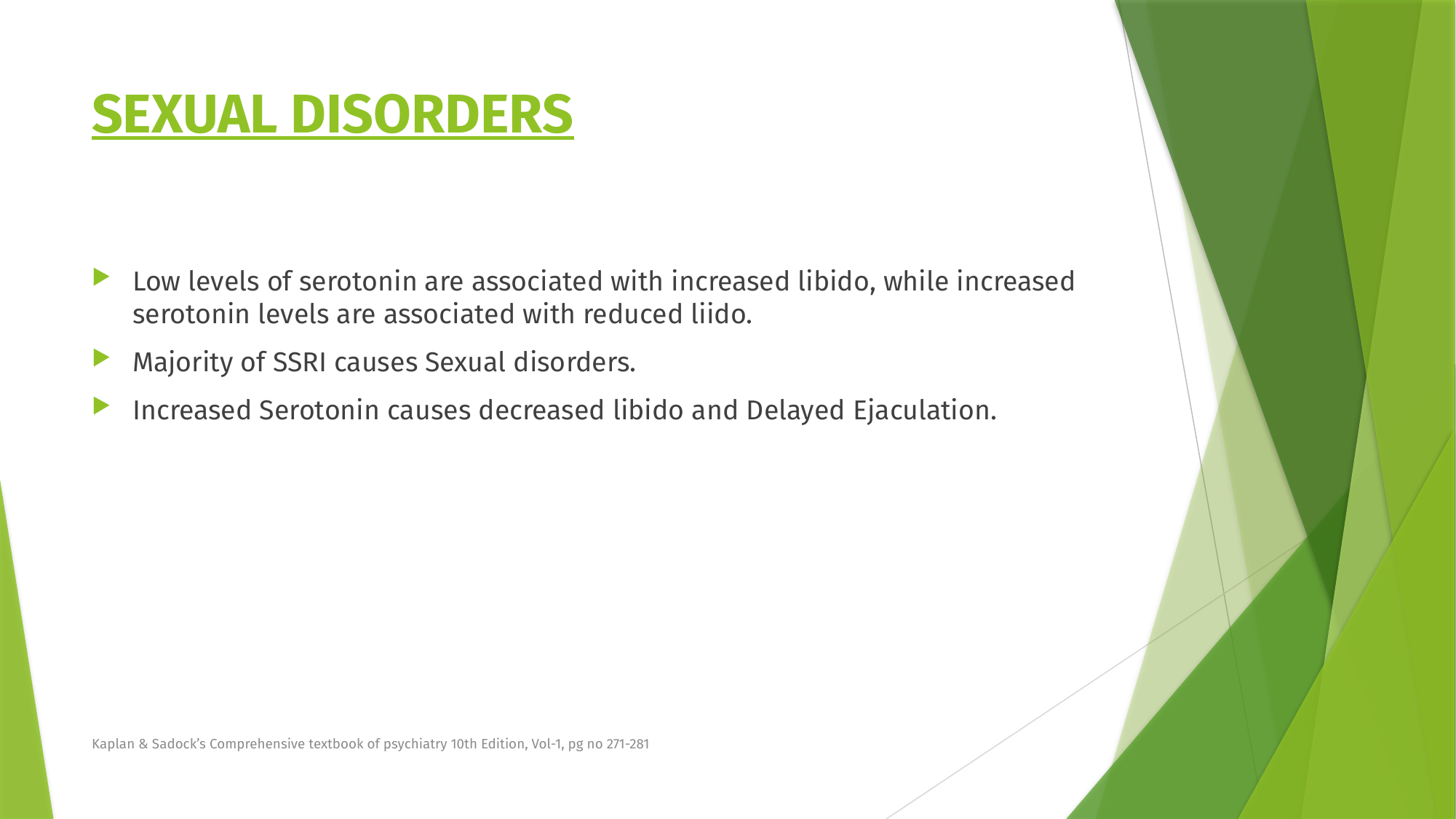

# SEXUAL DISORDERS
Low levels of serotonin are associated with increased libido, while increased serotonin levels are associated with reduced liido.
Majority of SSRI causes Sexual disorders.
Increased Serotonin causes decreased libido and Delayed Ejaculation.

Kaplan & Sadock’s Comprehensive textbook of psychiatry 10th Edition, Vol-1, pg no 271-281